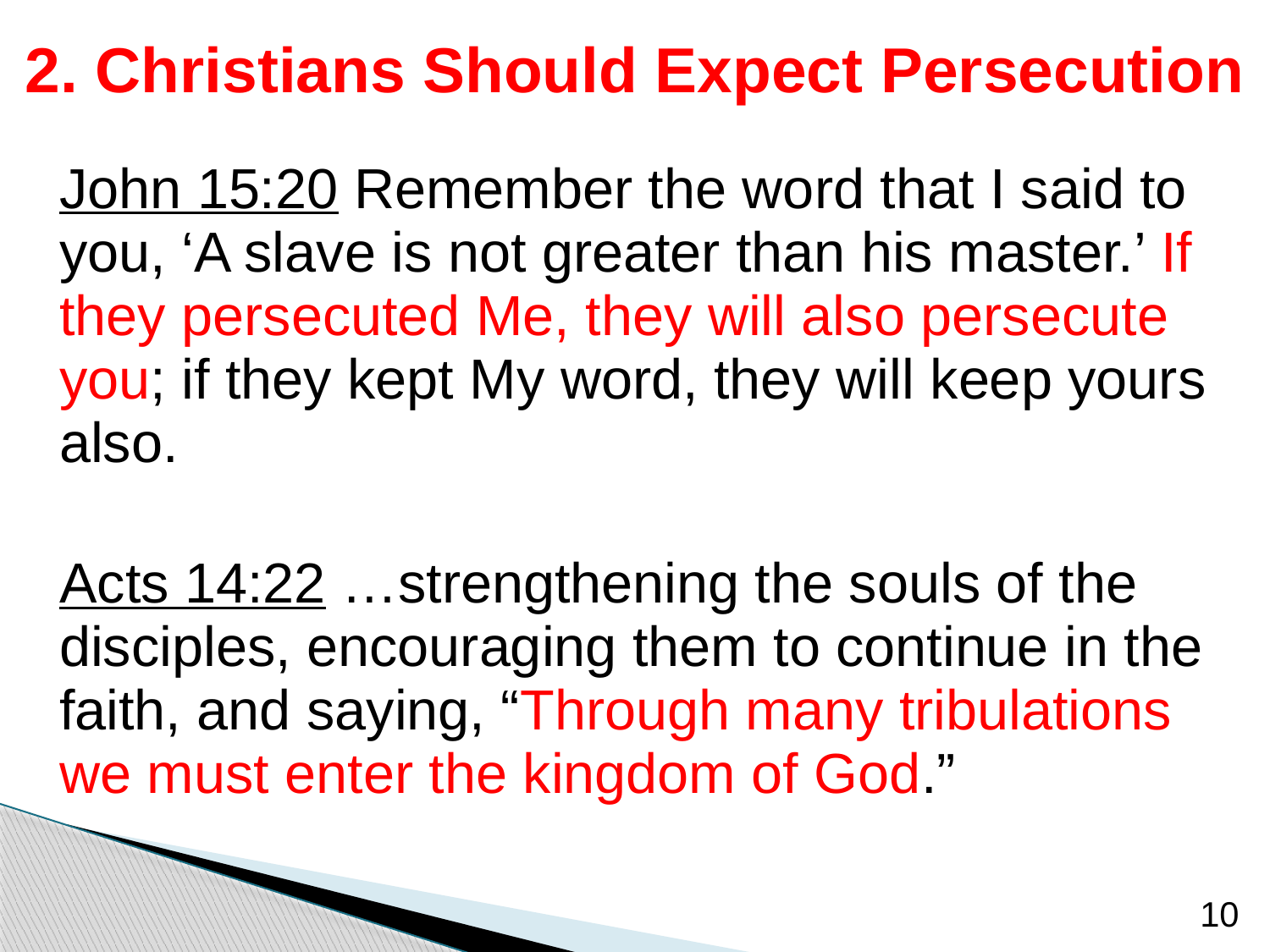

# 2. Christians Should Expect Persecution
John 15:20 Remember the word that I said to you, ‘A slave is not greater than his master.’ If they persecuted Me, they will also persecute you; if they kept My word, they will keep yours also.

Acts 14:22 …strengthening the souls of the disciples, encouraging them to continue in the faith, and saying, “Through many tribulations we must enter the kingdom of God.”
10